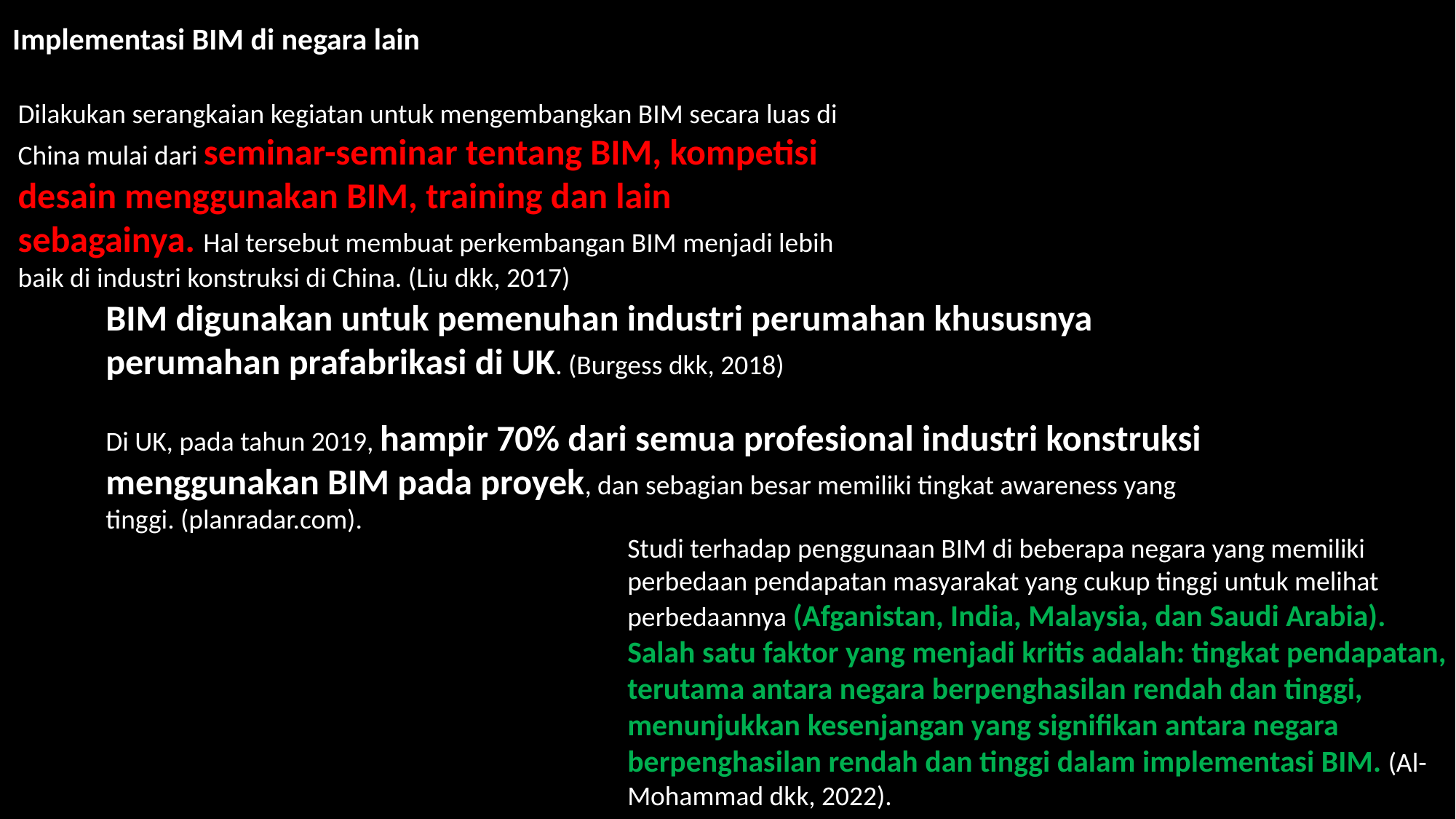

Implementasi BIM di negara lain
Dilakukan serangkaian kegiatan untuk mengembangkan BIM secara luas di China mulai dari seminar-seminar tentang BIM, kompetisi desain menggunakan BIM, training dan lain sebagainya. Hal tersebut membuat perkembangan BIM menjadi lebih baik di industri konstruksi di China. (Liu dkk, 2017)

BIM digunakan untuk pemenuhan industri perumahan khususnya perumahan prafabrikasi di UK. (Burgess dkk, 2018)

Di UK, pada tahun 2019, hampir 70% dari semua profesional industri konstruksi menggunakan BIM pada proyek, dan sebagian besar memiliki tingkat awareness yang tinggi. (planradar.com).
Studi terhadap penggunaan BIM di beberapa negara yang memiliki perbedaan pendapatan masyarakat yang cukup tinggi untuk melihat perbedaannya (Afganistan, India, Malaysia, dan Saudi Arabia). Salah satu faktor yang menjadi kritis adalah: tingkat pendapatan, terutama antara negara berpenghasilan rendah dan tinggi, menunjukkan kesenjangan yang signifikan antara negara berpenghasilan rendah dan tinggi dalam implementasi BIM. (Al-Mohammad dkk, 2022).